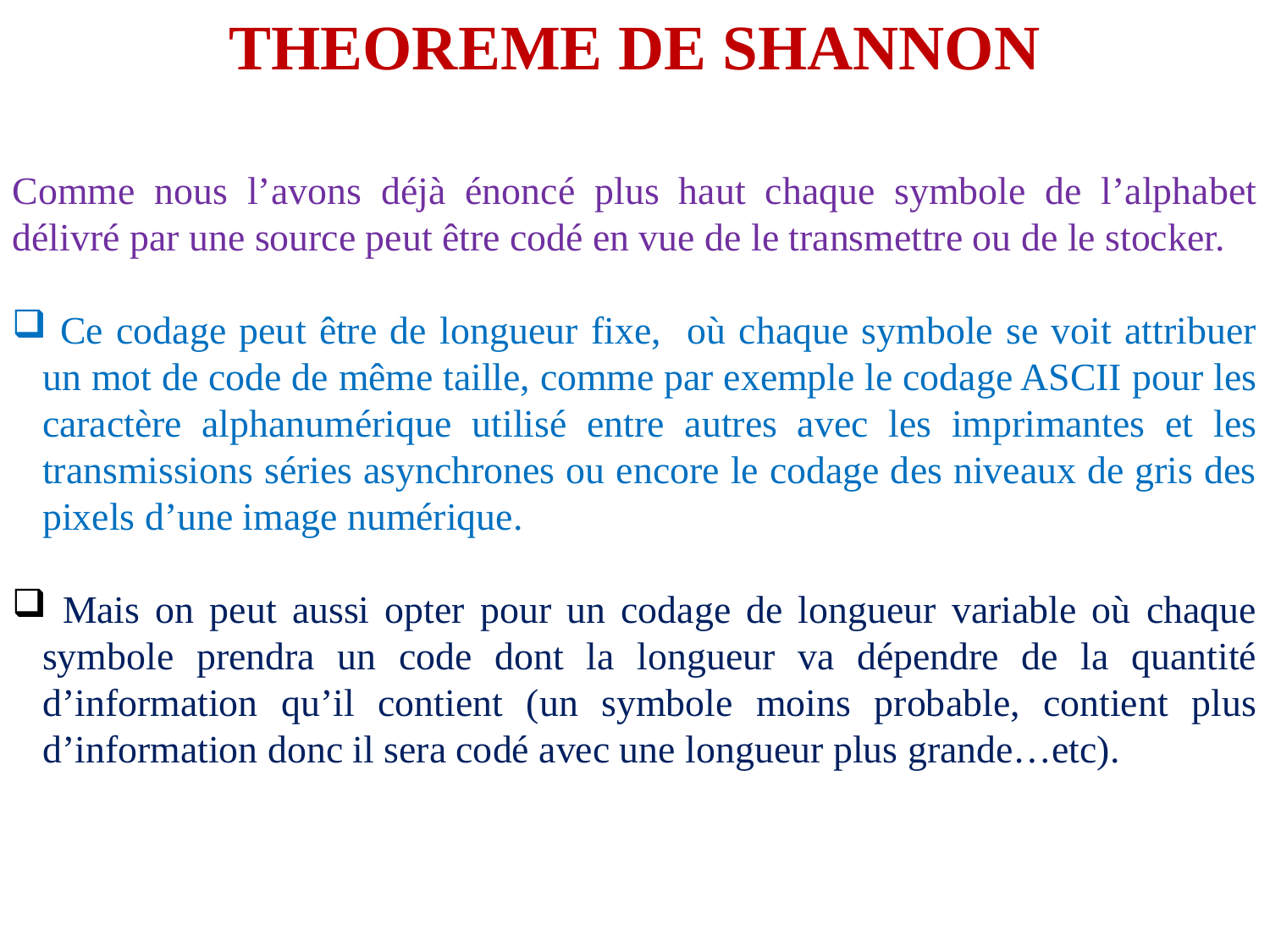

THEOREME DE SHANNON
Comme nous l’avons déjà énoncé plus haut chaque symbole de l’alphabet délivré par une source peut être codé en vue de le transmettre ou de le stocker.

 Ce codage peut être de longueur fixe,  où chaque symbole se voit attribuer un mot de code de même taille, comme par exemple le codage ASCII pour les caractère alphanumérique utilisé entre autres avec les imprimantes et les transmissions séries asynchrones ou encore le codage des niveaux de gris des pixels d’une image numérique.

 Mais on peut aussi opter pour un codage de longueur variable où chaque symbole prendra un code dont la longueur va dépendre de la quantité d’information qu’il contient (un symbole moins probable, contient plus d’information donc il sera codé avec une longueur plus grande…etc).